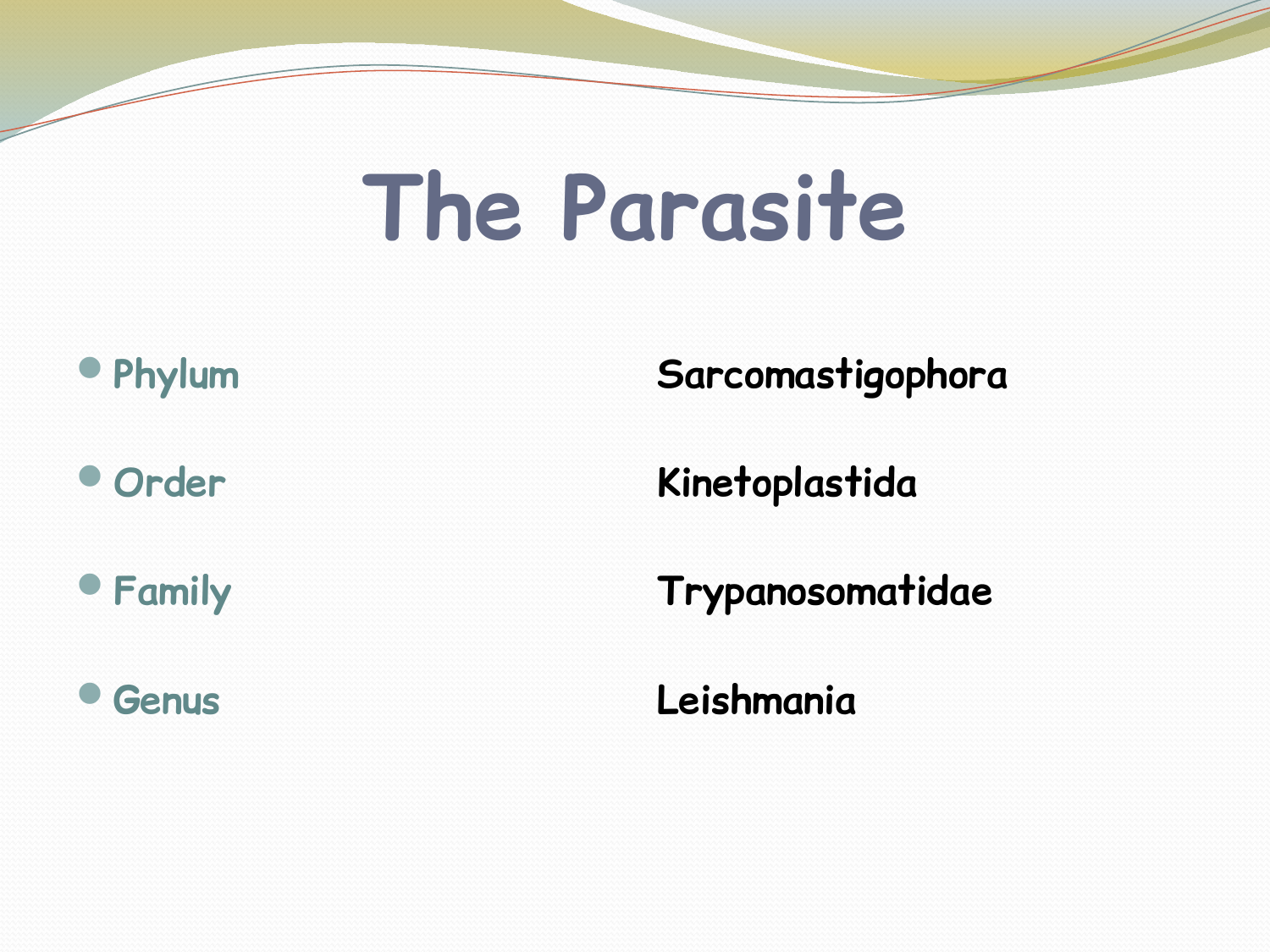

# The Parasite

Phylum

Order

Family

Genus

Sarcomastigophora

Kinetoplastida

Trypanosomatidae

Leishmania